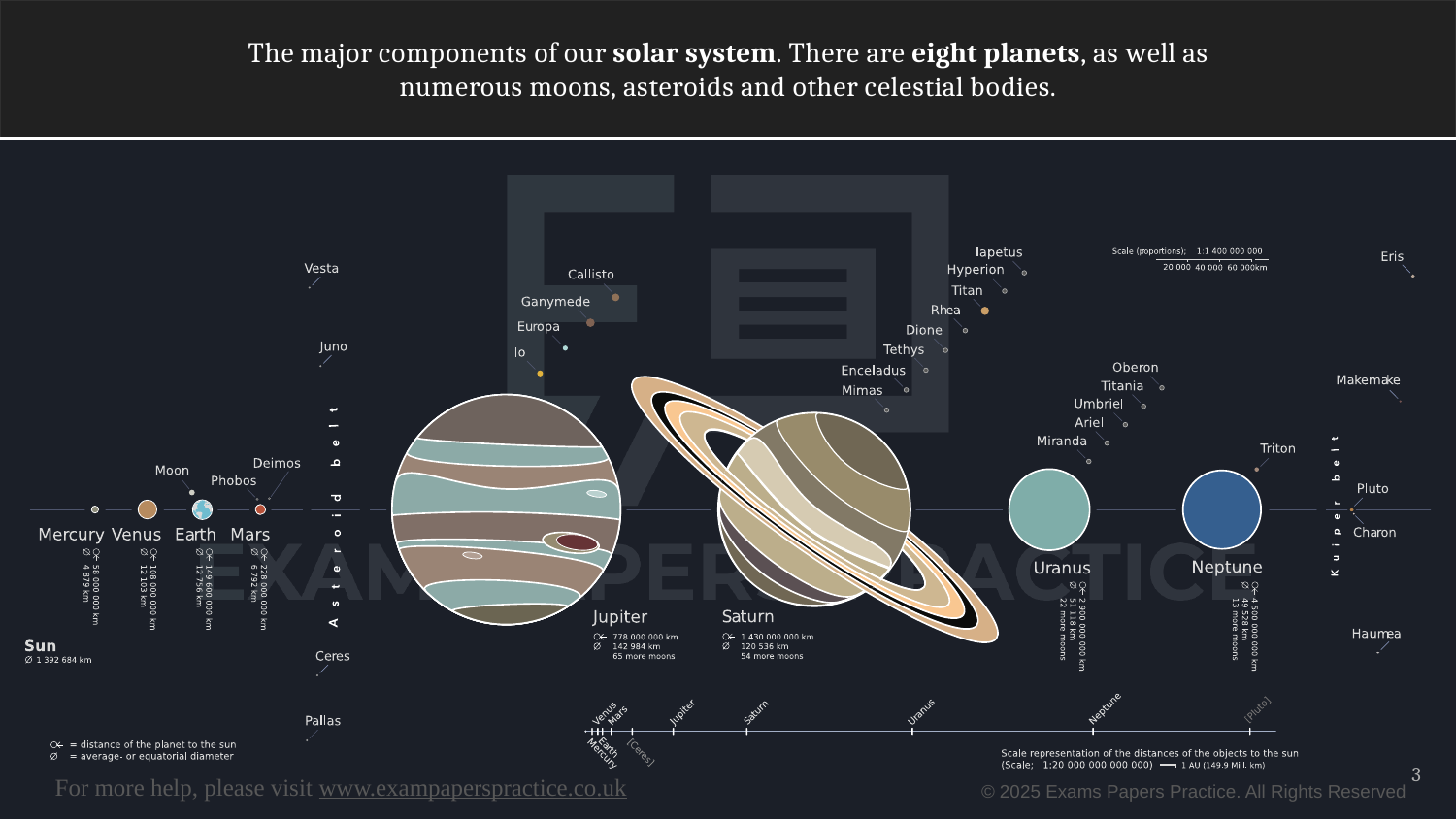

The major components of our solar system. There are eight planets, as well as numerous moons, asteroids and other celestial bodies.

3